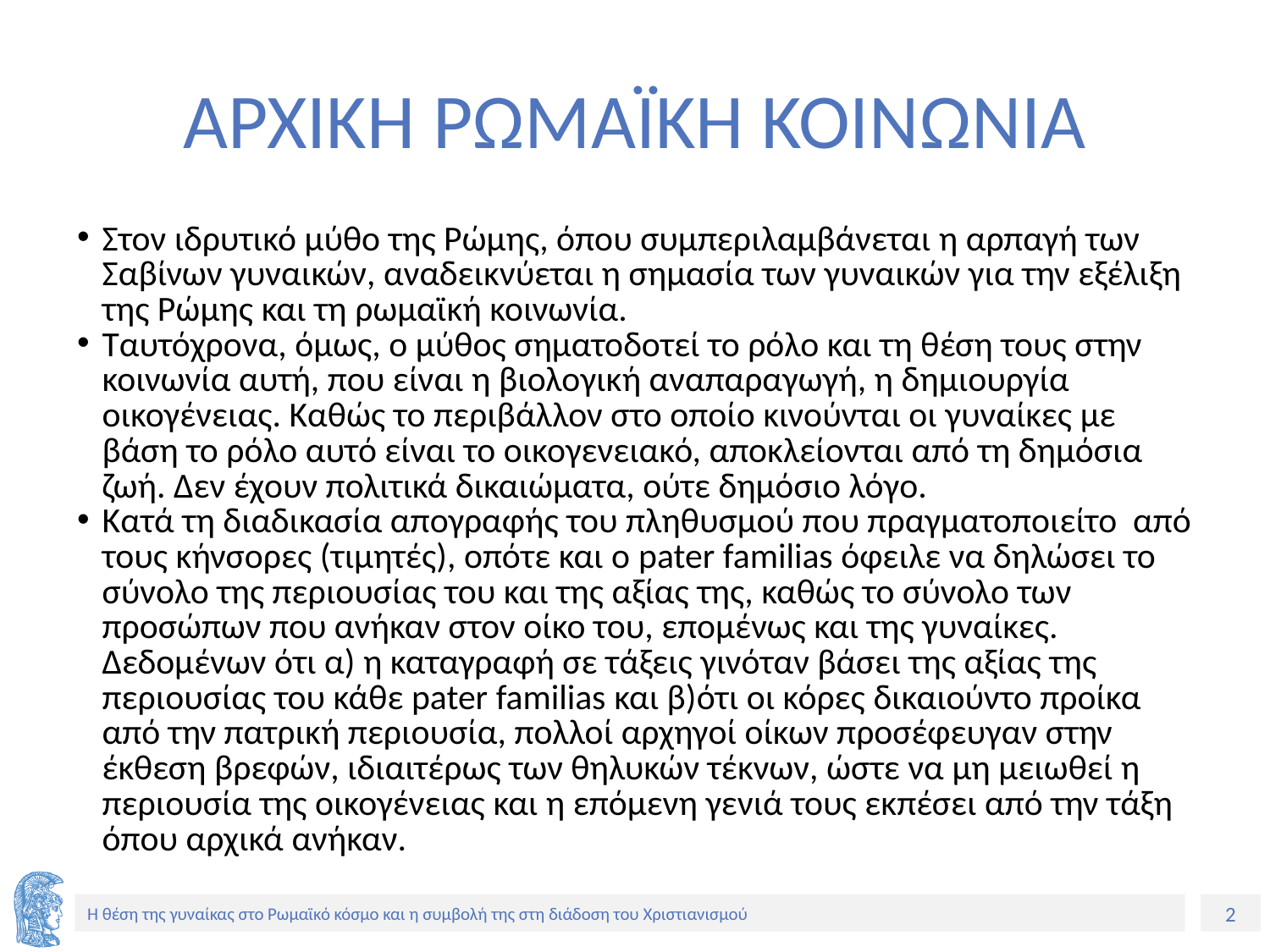

# ΑΡΧΙΚΗ ΡΩΜΑΪΚΗ ΚΟΙΝΩΝΙΑ
Στον ιδρυτικό μύθο της Ρώμης, όπου συμπεριλαμβάνεται η αρπαγή των Σαβίνων γυναικών, αναδεικνύεται η σημασία των γυναικών για την εξέλιξη της Ρώμης και τη ρωμαϊκή κοινωνία.
Ταυτόχρονα, όμως, ο μύθος σηματοδοτεί το ρόλο και τη θέση τους στην κοινωνία αυτή, που είναι η βιολογική αναπαραγωγή, η δημιουργία οικογένειας. Καθώς το περιβάλλον στο οποίο κινούνται οι γυναίκες με βάση το ρόλο αυτό είναι το οικογενειακό, αποκλείονται από τη δημόσια ζωή. Δεν έχουν πολιτικά δικαιώματα, ούτε δημόσιο λόγο.
Κατά τη διαδικασία απογραφής του πληθυσμού που πραγματοποιείτο  από τους κήνσορες (τιμητές), οπότε και ο pater familias όφειλε να δηλώσει το σύνολο της περιουσίας του και της αξίας της, καθώς το σύνολο των προσώπων που ανήκαν στον οίκο του, επομένως και της γυναίκες. Δεδομένων ότι α) η καταγραφή σε τάξεις γινόταν βάσει της αξίας της περιουσίας του κάθε pater familias και β)ότι οι κόρες δικαιούντο προίκα από την πατρική περιουσία, πολλοί αρχηγοί οίκων προσέφευγαν στην έκθεση βρεφών, ιδιαιτέρως των θηλυκών τέκνων, ώστε να μη μειωθεί η περιουσία της οικογένειας και η επόμενη γενιά τους εκπέσει από την τάξη όπου αρχικά ανήκαν.